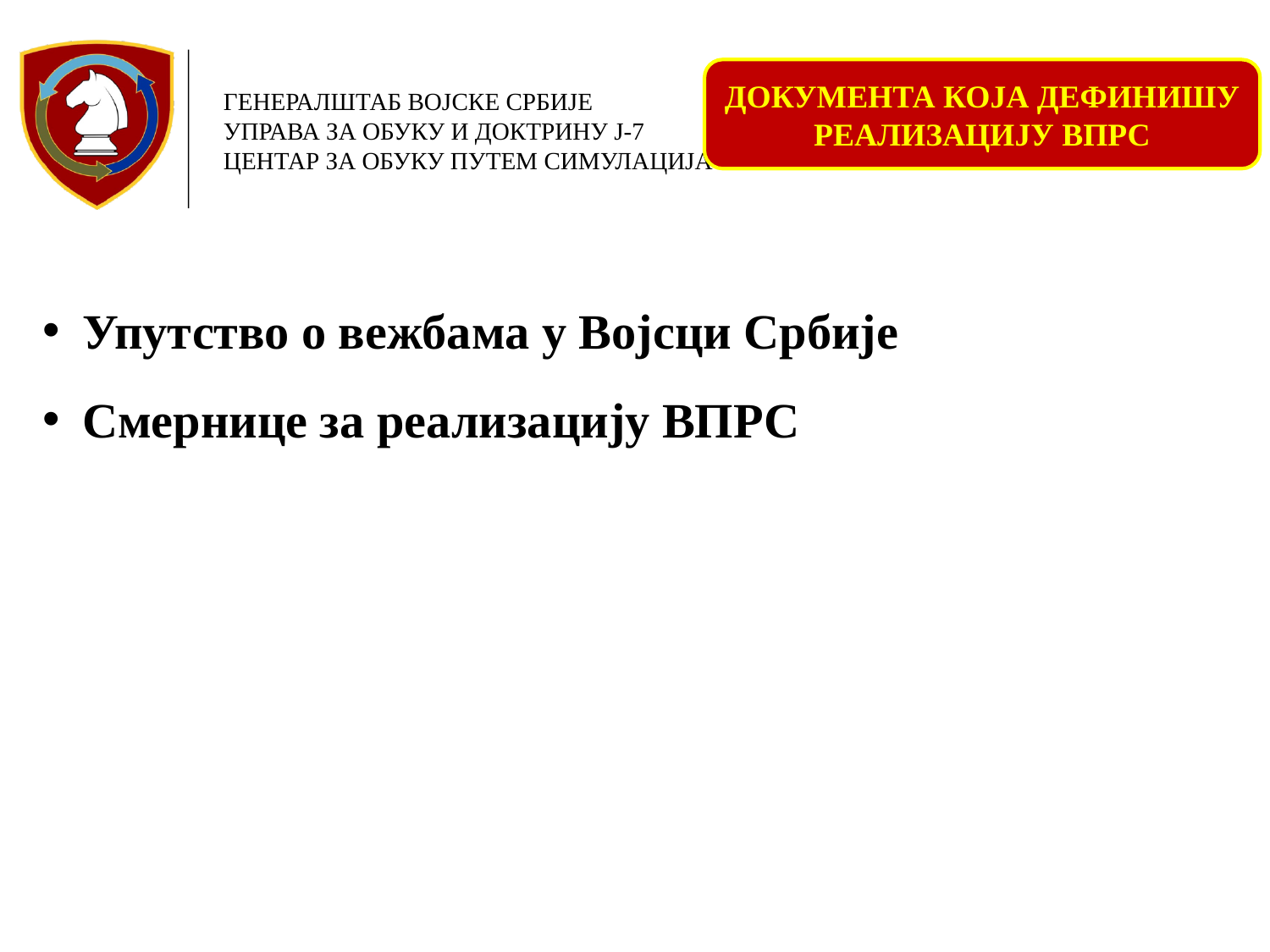

ДОКУМЕНТА КОЈА ДЕФИНИШУ РЕАЛИЗАЦИЈУ ВПРС
Упутство о вежбама у Војсци Србије
Смернице за реализацију ВПРС